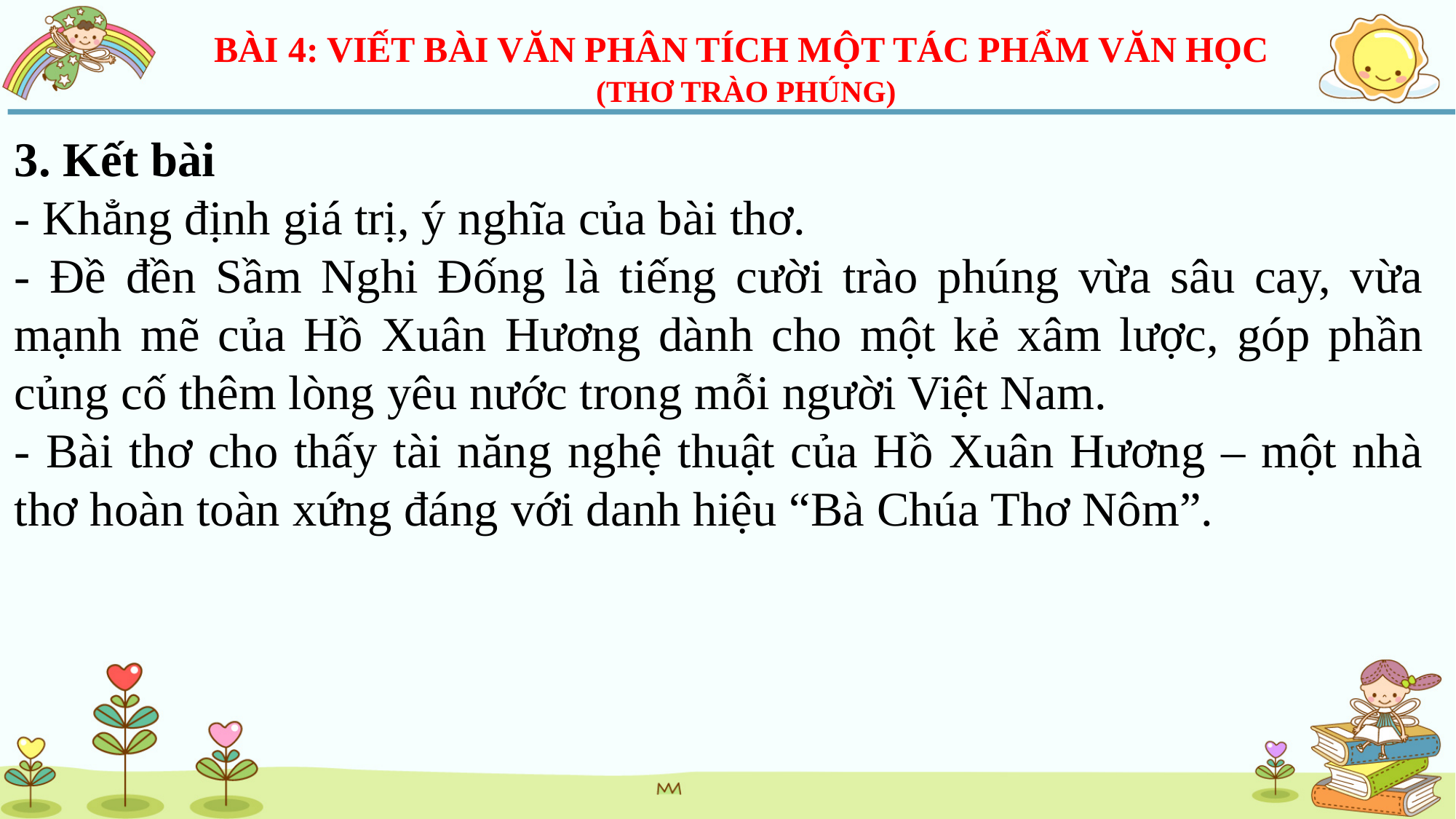

BÀI 4: VIẾT BÀI VĂN PHÂN TÍCH MỘT TÁC PHẨM VĂN HỌC
(THƠ TRÀO PHÚNG)

3. Kết bài
- Khẳng định giá trị, ý nghĩa của bài thơ.
- Đề đền Sầm Nghi Đống là tiếng cười trào phúng vừa sâu cay, vừa mạnh mẽ của Hồ Xuân Hương dành cho một kẻ xâm lược, góp phần củng cố thêm lòng yêu nước trong mỗi người Việt Nam.
- Bài thơ cho thấy tài năng nghệ thuật của Hồ Xuân Hương – một nhà thơ hoàn toàn xứng đáng với danh hiệu “Bà Chúa Thơ Nôm”.